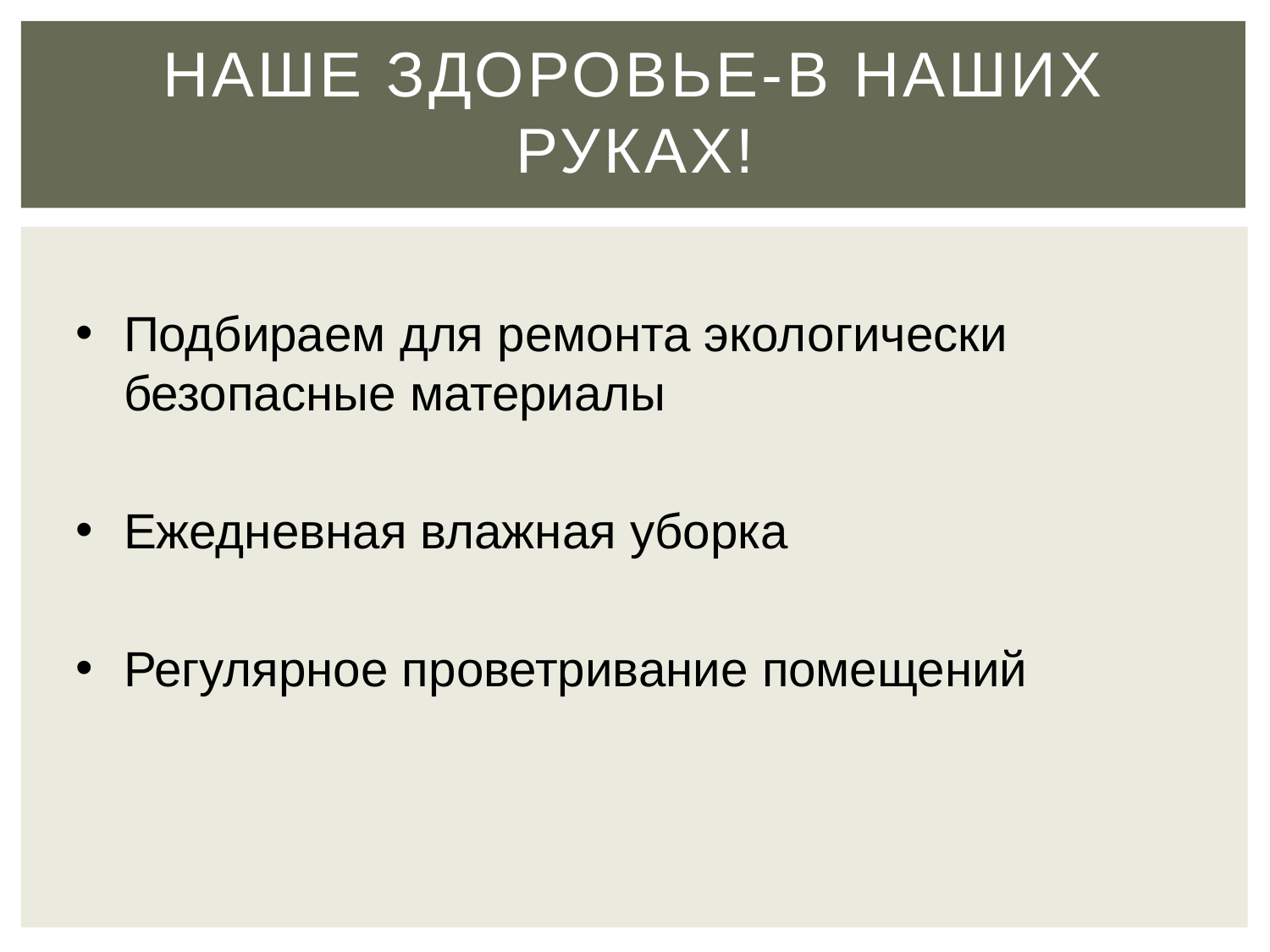

# Наше здоровье-в наших руках!
Подбираем для ремонта экологически безопасные материалы

Ежедневная влажная уборка

Регулярное проветривание помещений